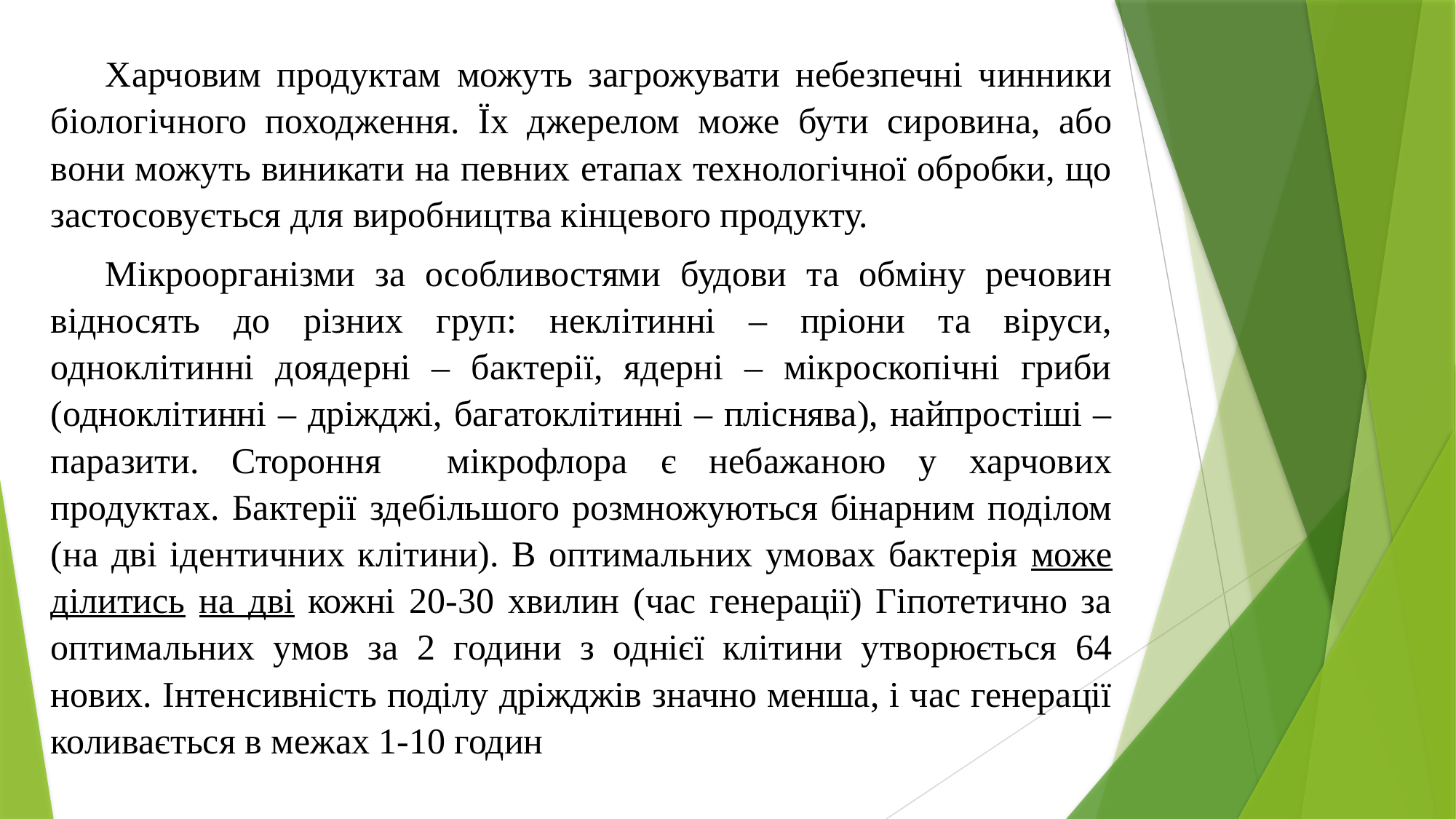

Харчовим продуктам можуть загрожувати небезпечні чинники біологічного походження. Їх джерелом може бути сировина, або вони можуть виникати на певних етапах технологічної обробки, що застосовується для виробництва кінцевого продукту.
Мікроорганізми за особливостями будови та обміну речовин відносять до різних груп: неклітинні – пріони та віруси, одноклітинні доядерні – бактерії, ядерні – мікроскопічні гриби (одноклітинні – дріжджі, багатоклітинні – пліснява), найпростіші – паразити. Стороння  мікрофлора є небажаною у харчових продуктах. Бактерії здебільшого розмножуються бінарним поділом (на дві ідентичних клітини). В оптимальних умовах бактерія може ділитись на дві кожні 20-30 хвилин (час генерації) Гіпотетично за оптимальних умов за 2 години з однієї клітини утворюється 64 нових. Інтенсивність поділу дріжджів значно менша, і час генерації коливається в межах 1-10 годин